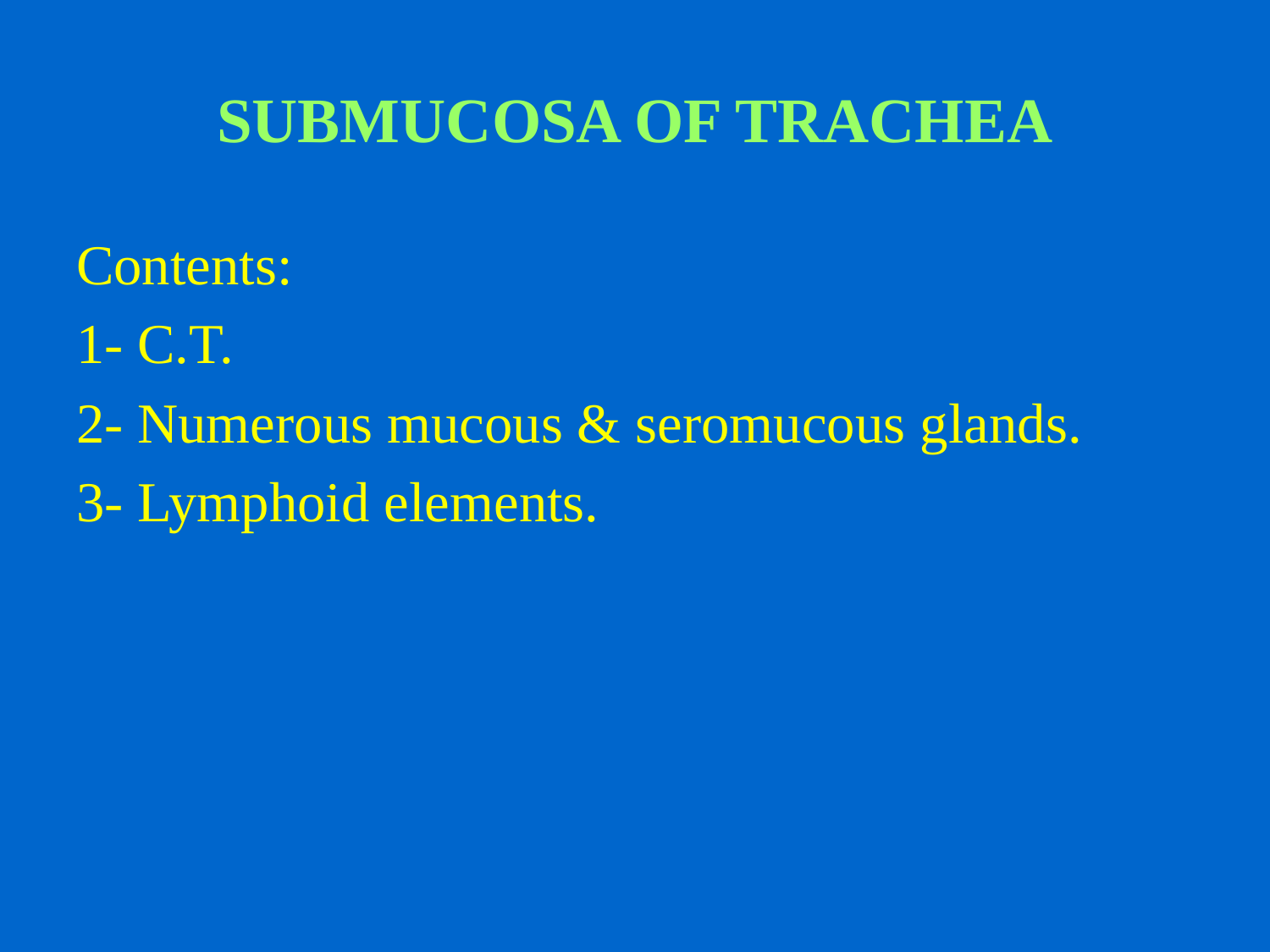

# SUBMUCOSA OF TRACHEA
Contents:
1- C.T.
2- Numerous mucous & seromucous glands.
3- Lymphoid elements.